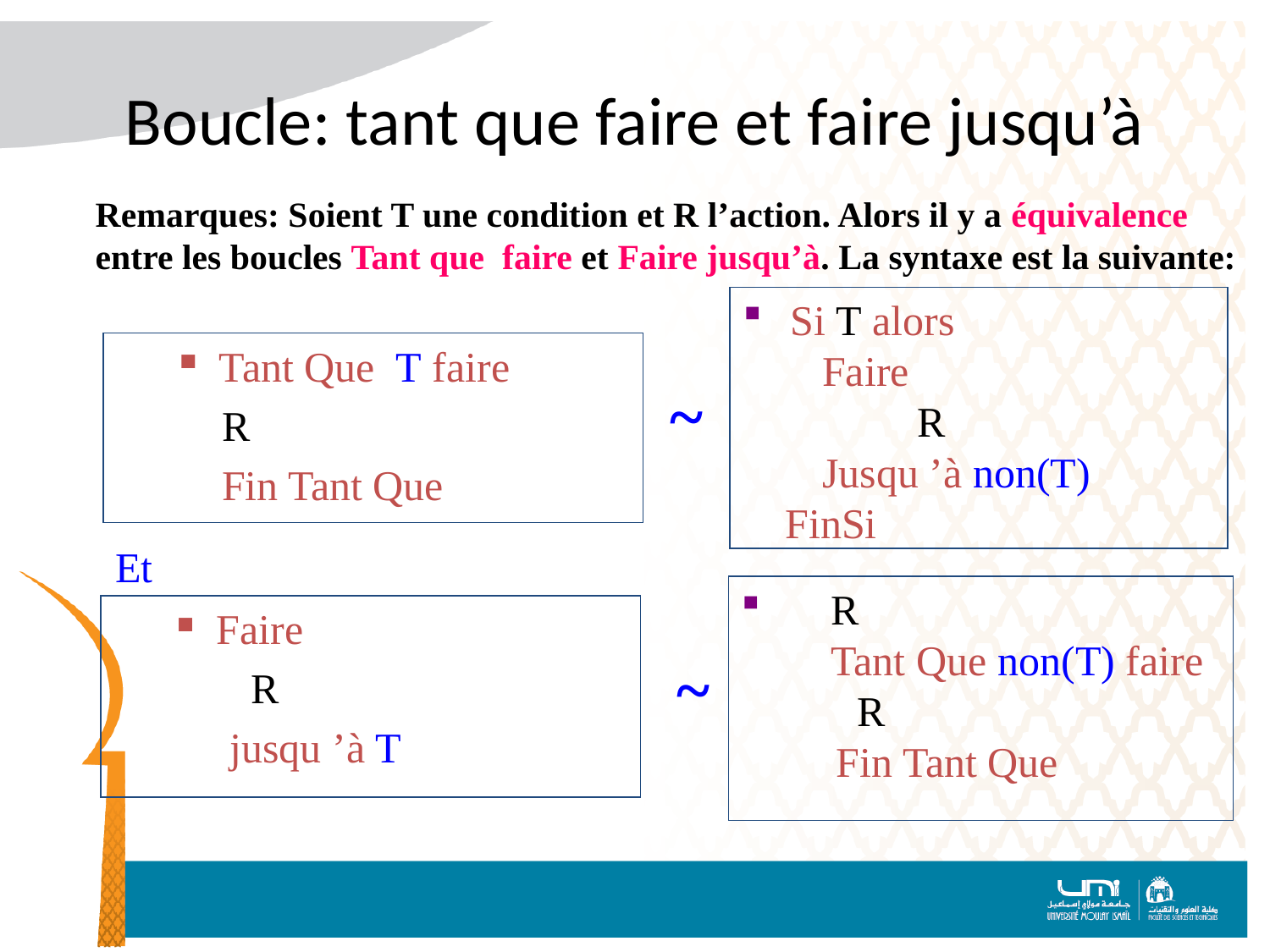

# Boucle: tant que faire et faire jusqu’à
Remarques: Soient T une condition et R l’action. Alors il y a équivalence entre les boucles Tant que  faire et Faire jusqu’à. La syntaxe est la suivante:
Si T alors
	   Faire
 		R
	   Jusqu ’à non(T)
    FinSi
Tant Que  T faire
    R
    Fin Tant Que
~
Et
    R
    Tant Que non(T) faire
           R
         Fin Tant Que

Faire
       R
     jusqu ’à T
~